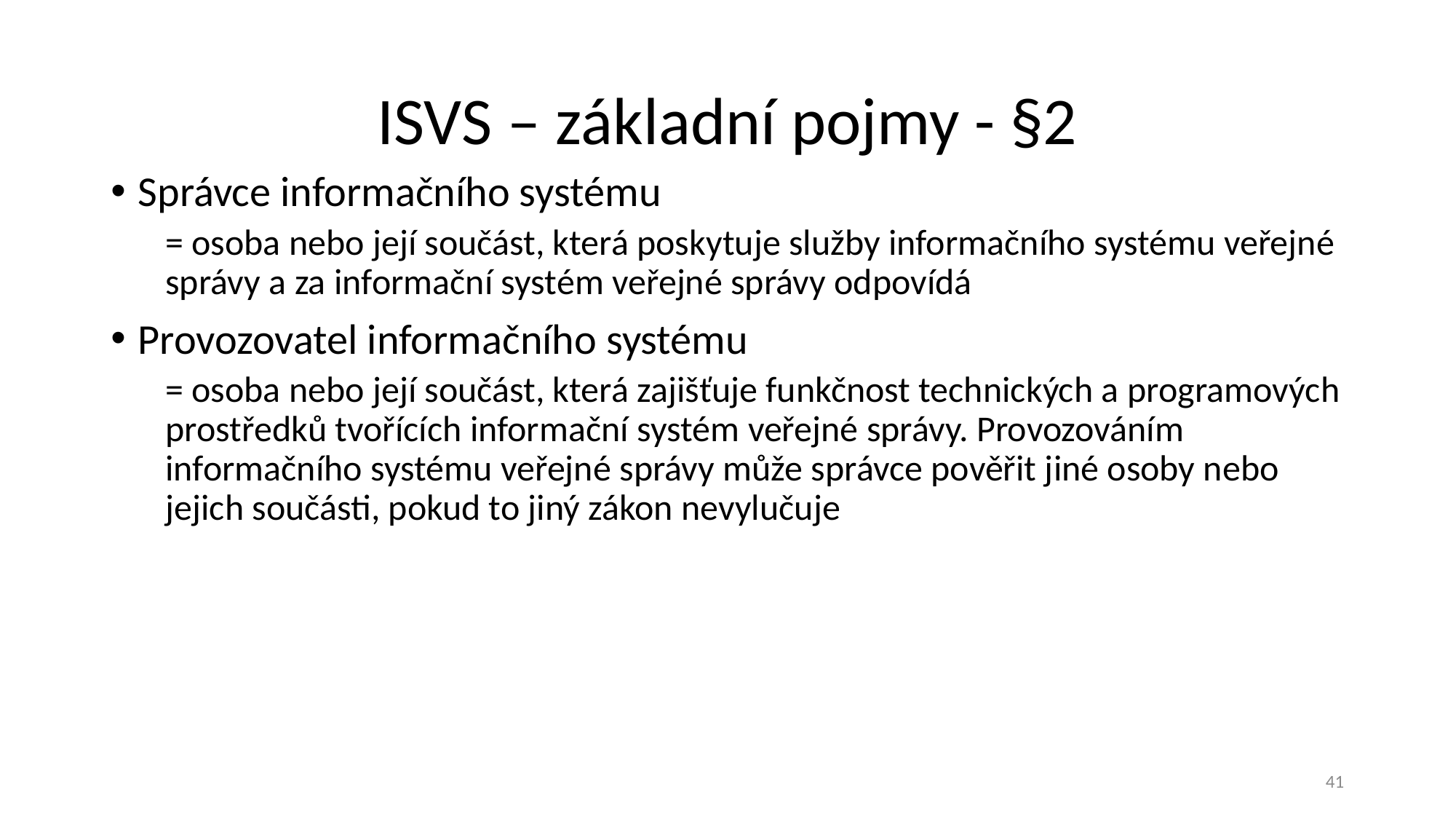

# ISVS – základní pojmy - §2
Správce informačního systému
= osoba nebo její součást, která poskytuje služby informačního systému veřejné správy a za informační systém veřejné správy odpovídá
Provozovatel informačního systému
= osoba nebo její součást, která zajišťuje funkčnost technických a programových prostředků tvořících informační systém veřejné správy. Provozováním informačního systému veřejné správy může správce pověřit jiné osoby nebo jejich součásti, pokud to jiný zákon nevylučuje
41